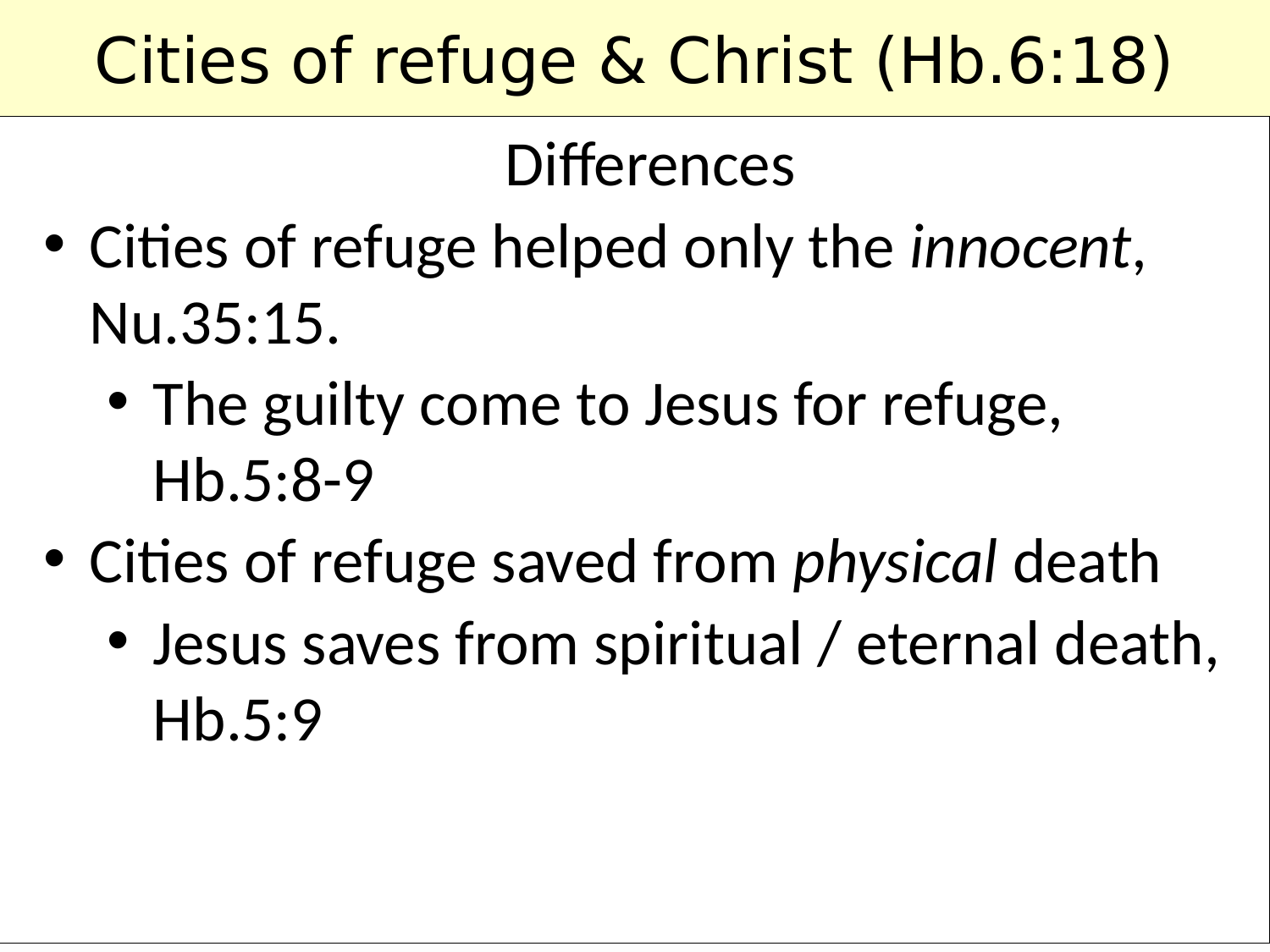

# Cities of refuge & Christ (Hb.6:18)
Differences
Cities of refuge helped only the innocent,
Nu.35:15.
The guilty come to Jesus for refuge,
Hb.5:8-9
Cities of refuge saved from physical death
Jesus saves from spiritual / eternal death, Hb.5:9